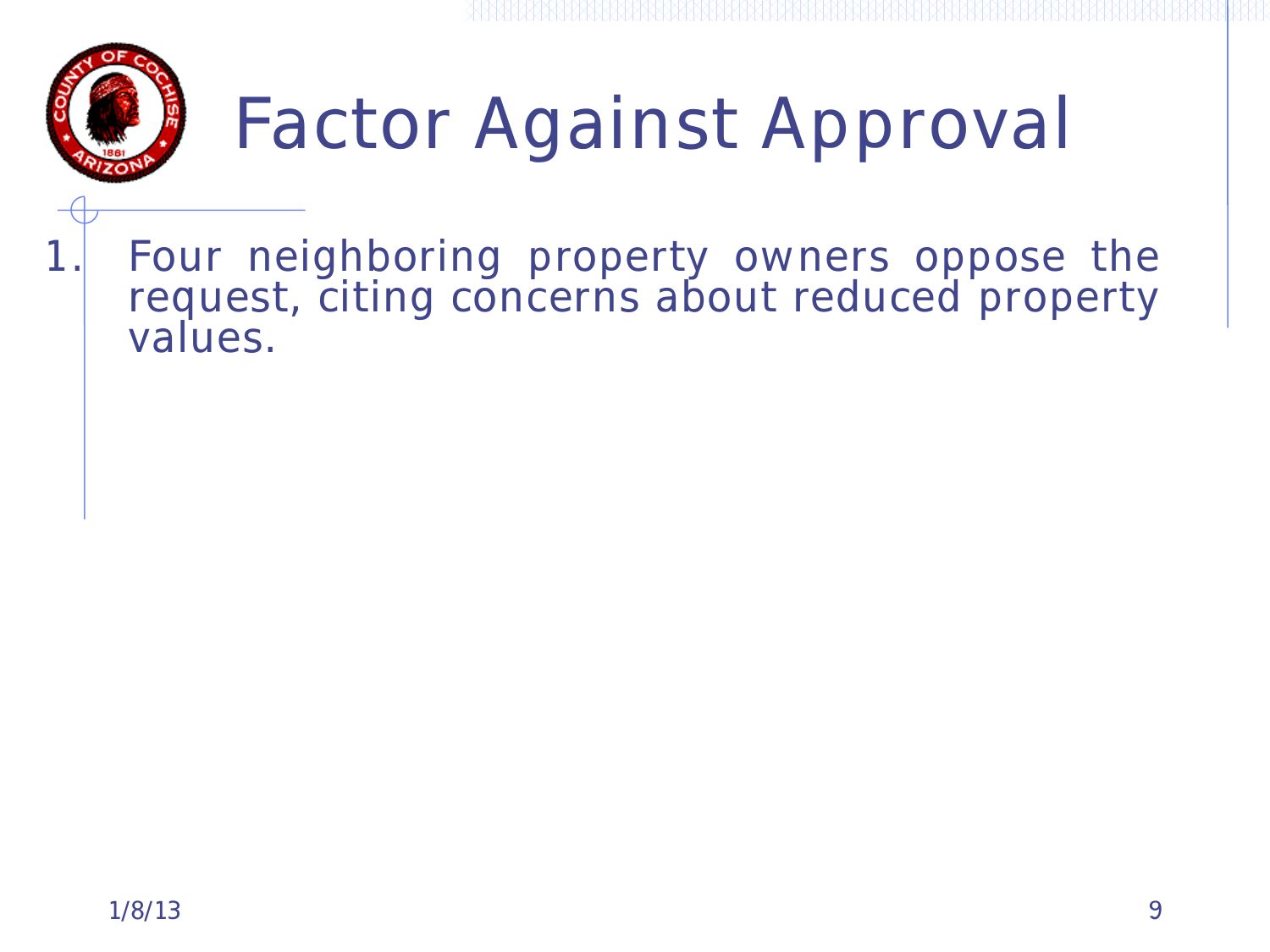

# Factor Against Approval
Four neighboring property owners oppose the request, citing concerns about reduced property values.

1/8/13
9